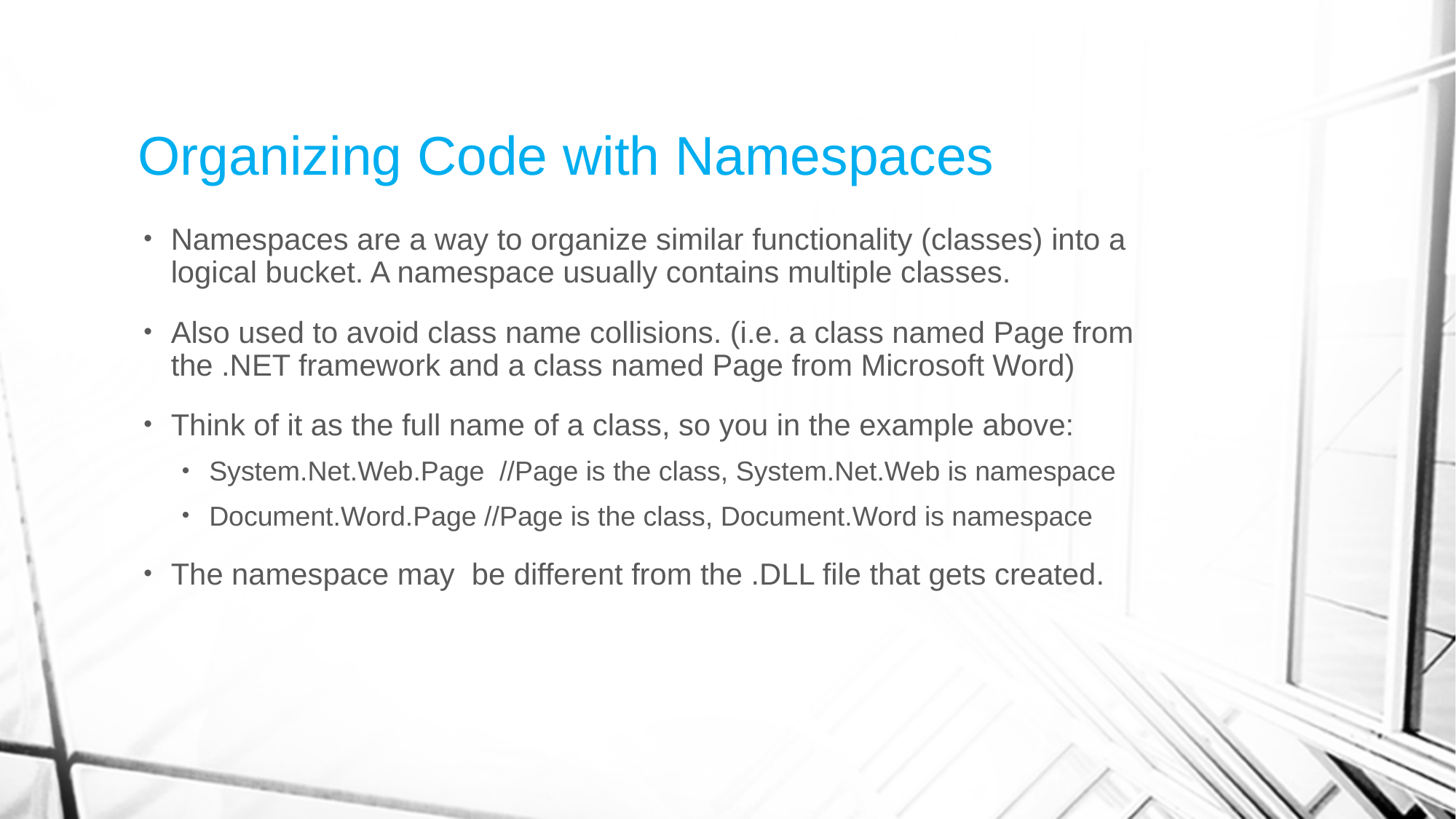

# Organizing Code with Namespaces
Namespaces are a way to organize similar functionality (classes) into a logical bucket. A namespace usually contains multiple classes.
Also used to avoid class name collisions. (i.e. a class named Page from the .NET framework and a class named Page from Microsoft Word)
Think of it as the full name of a class, so you in the example above:
System.Net.Web.Page  //Page is the class, System.Net.Web is namespace
Document.Word.Page //Page is the class, Document.Word is namespace
The namespace may  be different from the .DLL file that gets created.